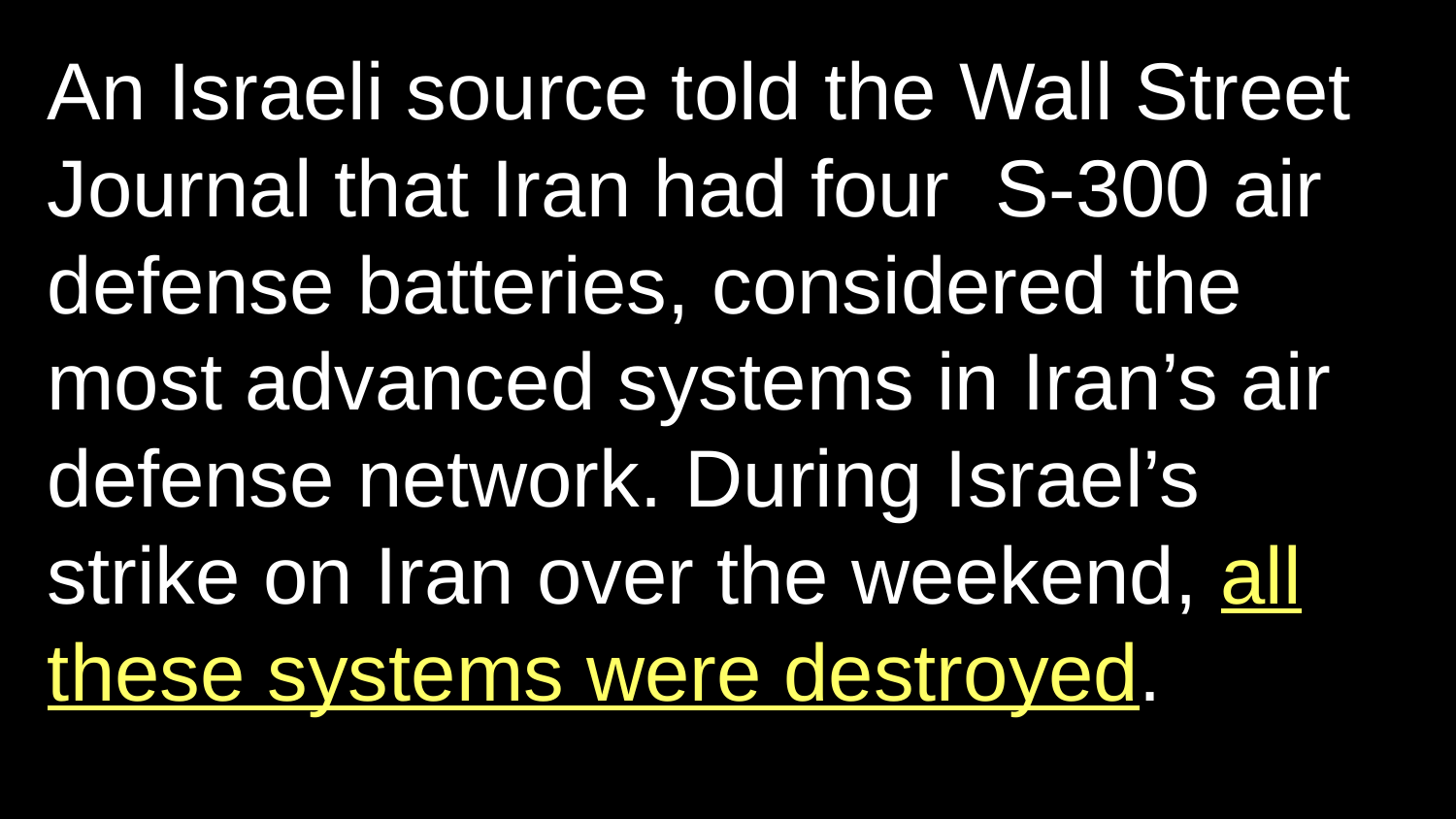

An Israeli source told the Wall Street Journal that Iran had four  S-300 air defense batteries, considered the most advanced systems in Iran’s air defense network. During Israel’s strike on Iran over the weekend, all these systems were destroyed.